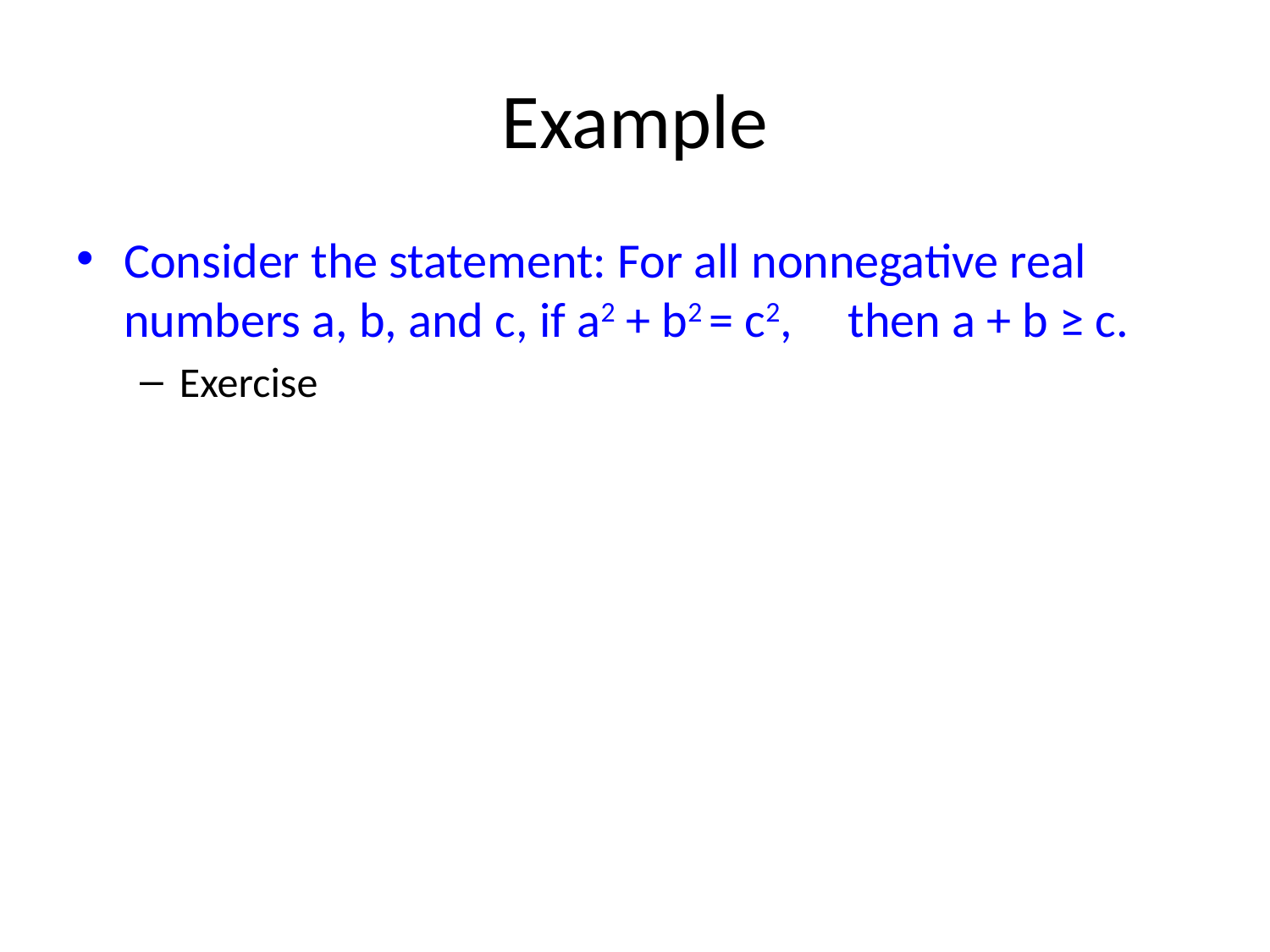

# Example
Consider the statement: For all nonnegative real numbers a, b, and c, if a2 + b2 = c2,     then a + b ≥ c.
Exercise